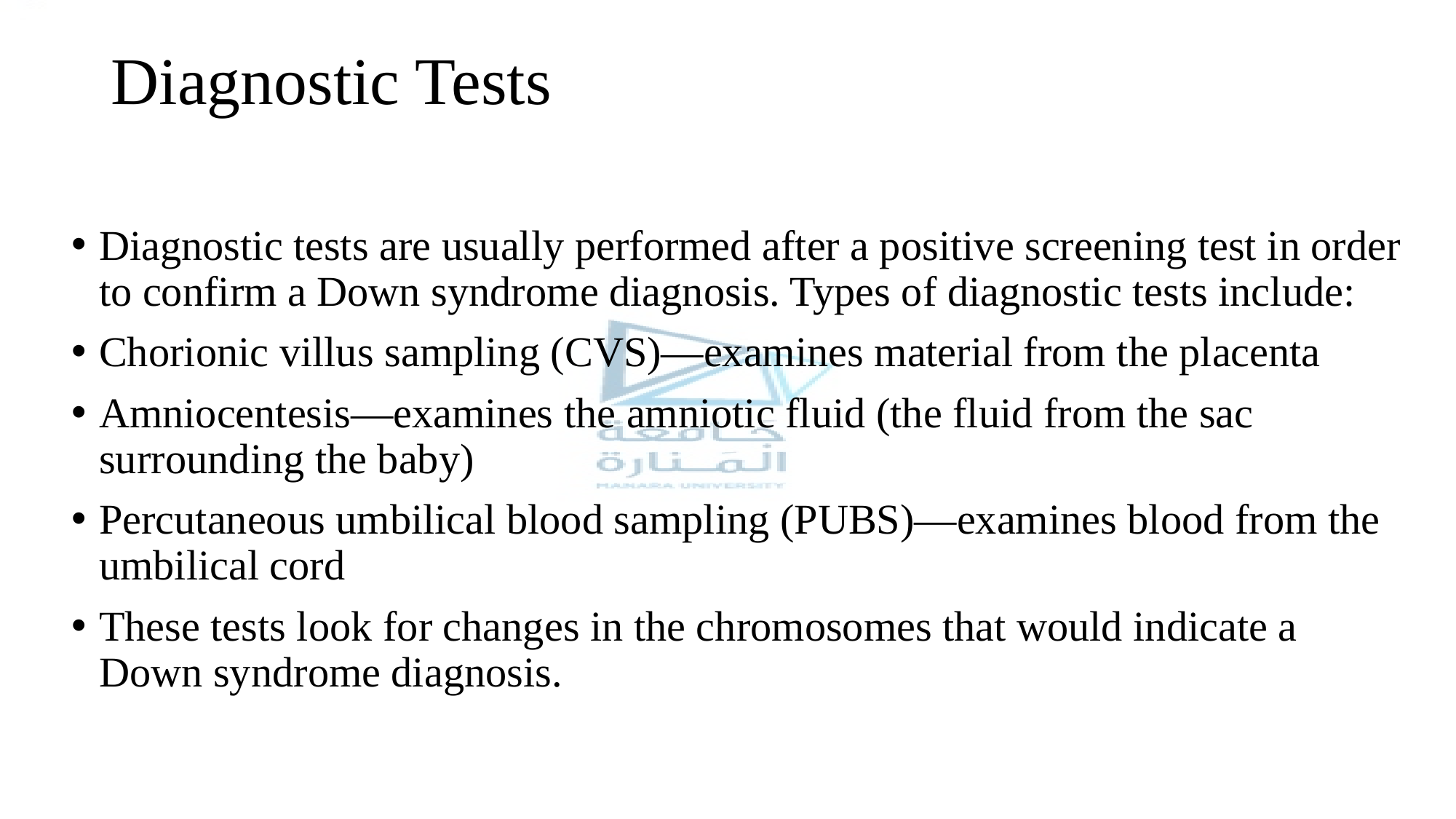

# Diagnostic Tests
Diagnostic tests are usually performed after a positive screening test in order to confirm a Down syndrome diagnosis. Types of diagnostic tests include:
Chorionic villus sampling (CVS)—examines material from the placenta
Amniocentesis—examines the amniotic fluid (the fluid from the sac surrounding the baby)
Percutaneous umbilical blood sampling (PUBS)—examines blood from the umbilical cord
These tests look for changes in the chromosomes that would indicate a Down syndrome diagnosis.